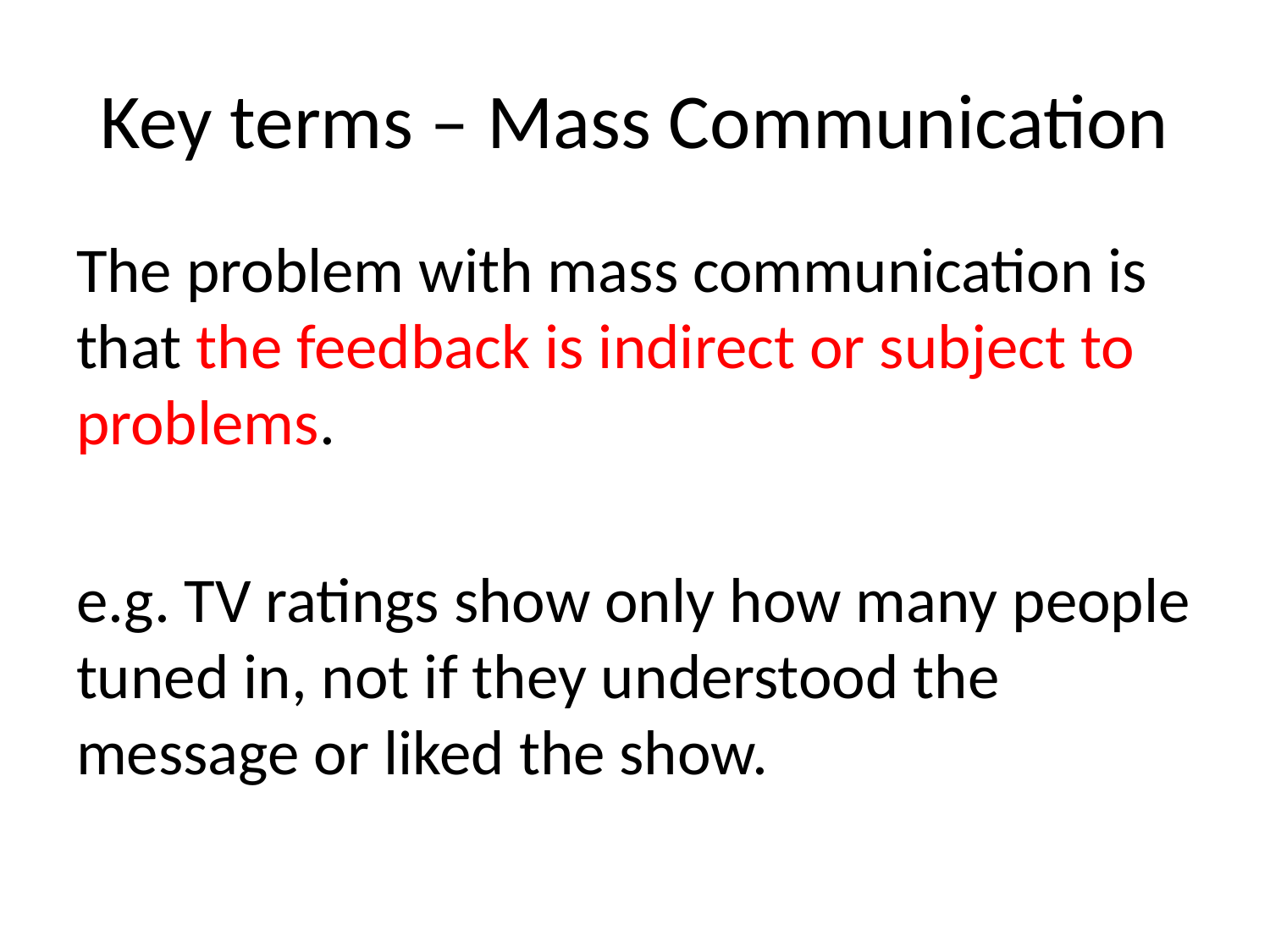

# Key terms – Mass Communication
The problem with mass communication is that the feedback is indirect or subject to problems.

e.g. TV ratings show only how many people tuned in, not if they understood the message or liked the show.